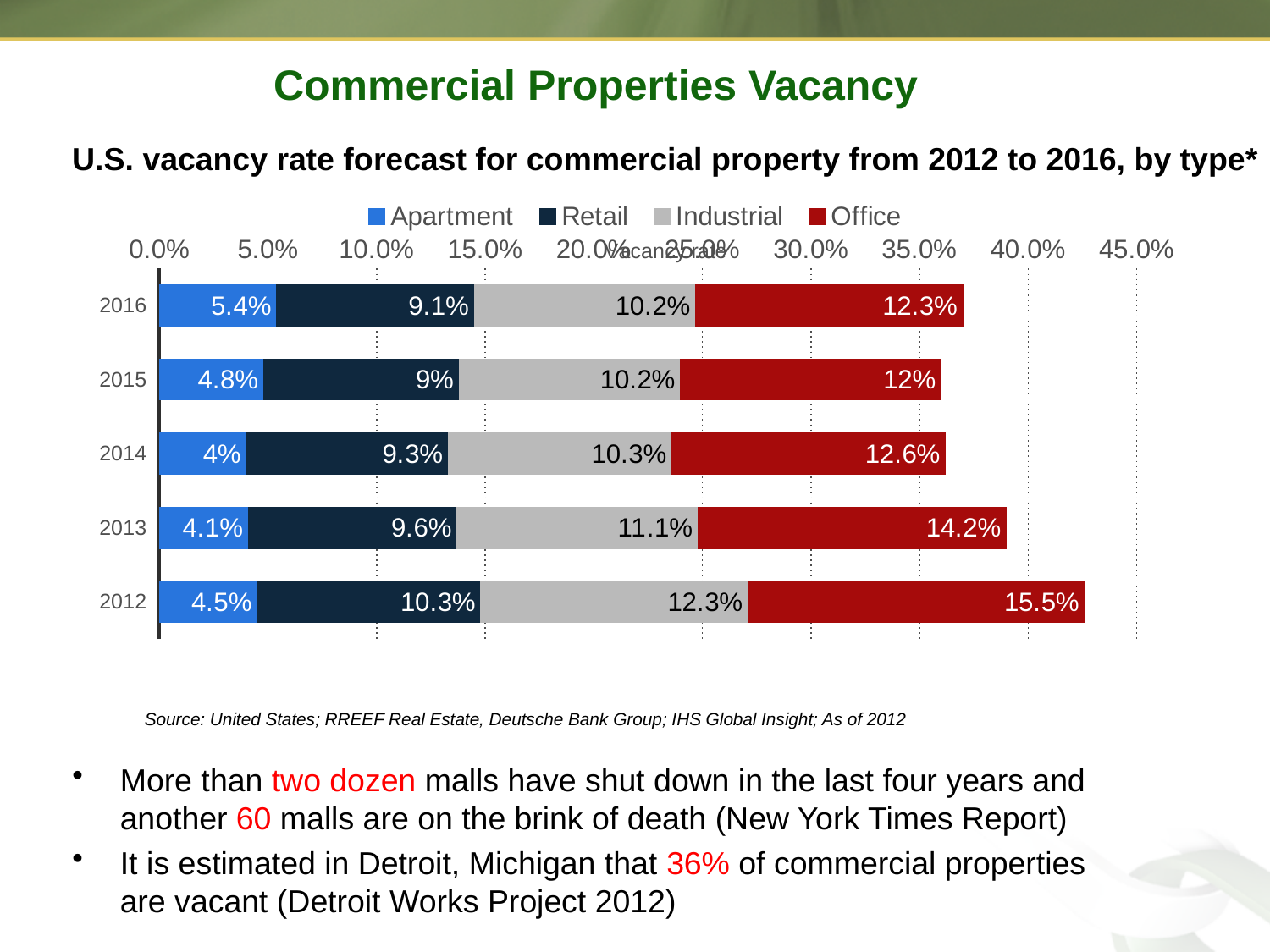

Commercial Properties Vacancy
U.S. vacancy rate forecast for commercial property from 2012 to 2016, by type*

### Chart:

| Category | Apartment | Retail | Industrial | Office |
|---|---|---|---|---|
| 2016 | 0.054 | 0.091 | 0.102 | 0.123 |
| 2015 | 0.048 | 0.09 | 0.102 | 0.12 |
| 2014 | 0.04 | 0.093 | 0.103 | 0.126 |
| 2013 | 0.041 | 0.096 | 0.111 | 0.142 |
| 2012 | 0.045 | 0.103 | 0.123 | 0.155 |
Source: United States; RREEF Real Estate, Deutsche Bank Group; IHS Global Insight; As of 2012
More than two dozen malls have shut down in the last four years and another 60 malls are on the brink of death (New York Times Report)
It is estimated in Detroit, Michigan that 36% of commercial properties are vacant (Detroit Works Project 2012)